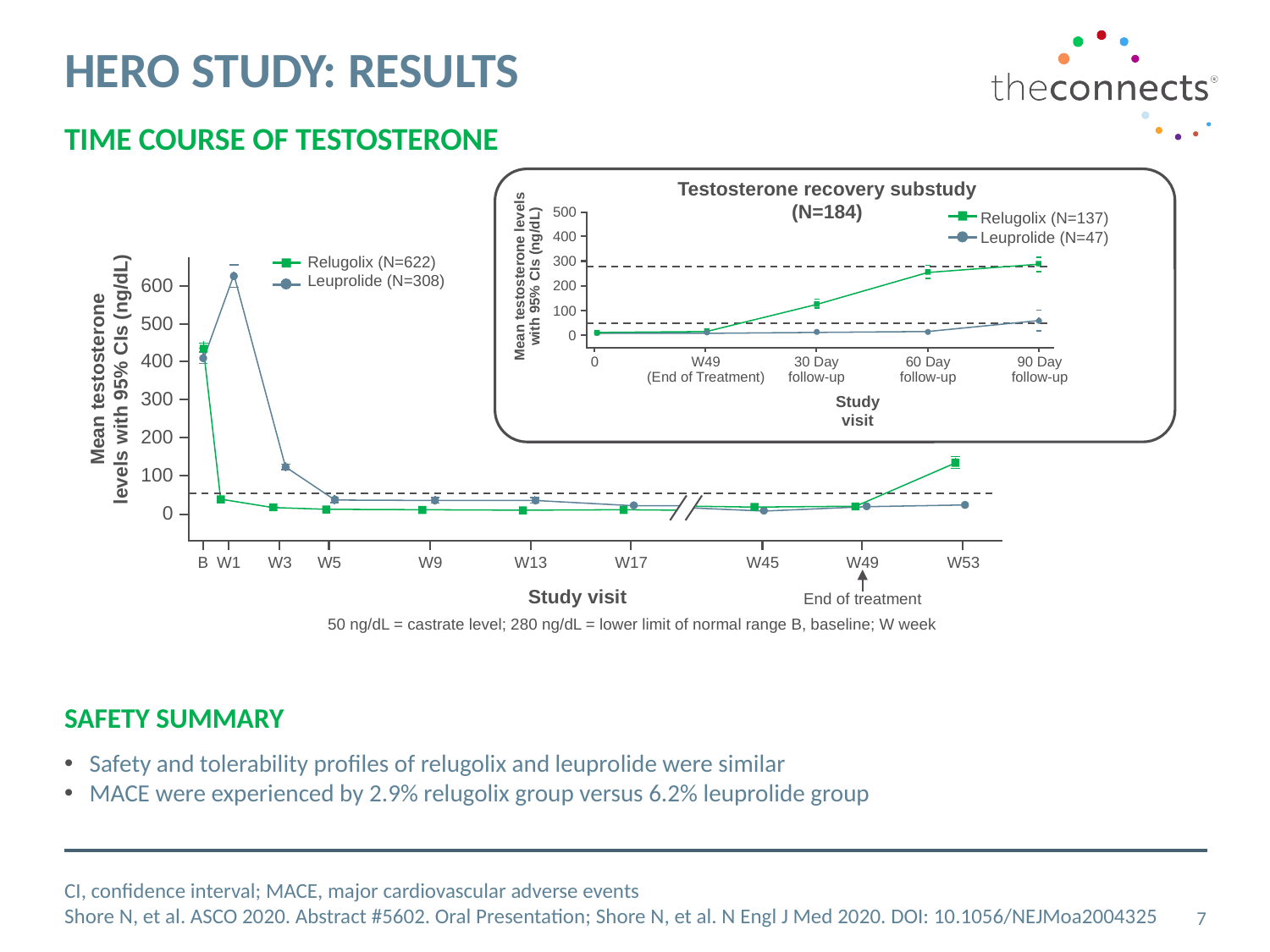

# HERO STUDY: RESULTS
TIME COURSE OF TESTOSTERONE

Testosterone recovery substudy (N=184)
500
Relugolix (N=137)
Leuprolide (N=47)

400

Relugolix (N=622)
Leuprolide (N=308)
300

Mean testosterone levels
with 95% CIs (ng/dL)

600

200

100
500

0

400

0
W49
(End of Treatment)
30 Day
follow-up
60 Day
follow-up
90 Day
follow-up
Mean testosterone
levels with 95% CIs (ng/dL)
300
Study visit
200

100

0

B
W1
W3
W5
W9
W13
W17
W45
W49
W53
Study visit
End of treatment
50 ng/dL = castrate level; 280 ng/dL = lower limit of normal range B, baseline; W week
SAFETY SUMMARY
Safety and tolerability profiles of relugolix and leuprolide were similar
MACE were experienced by 2.9% relugolix group versus 6.2% leuprolide group
CI, confidence interval; MACE, major cardiovascular adverse events
Shore N, et al. ASCO 2020. Abstract #5602. Oral Presentation; Shore N, et al. N Engl J Med 2020. DOI: 10.1056/NEJMoa2004325
7